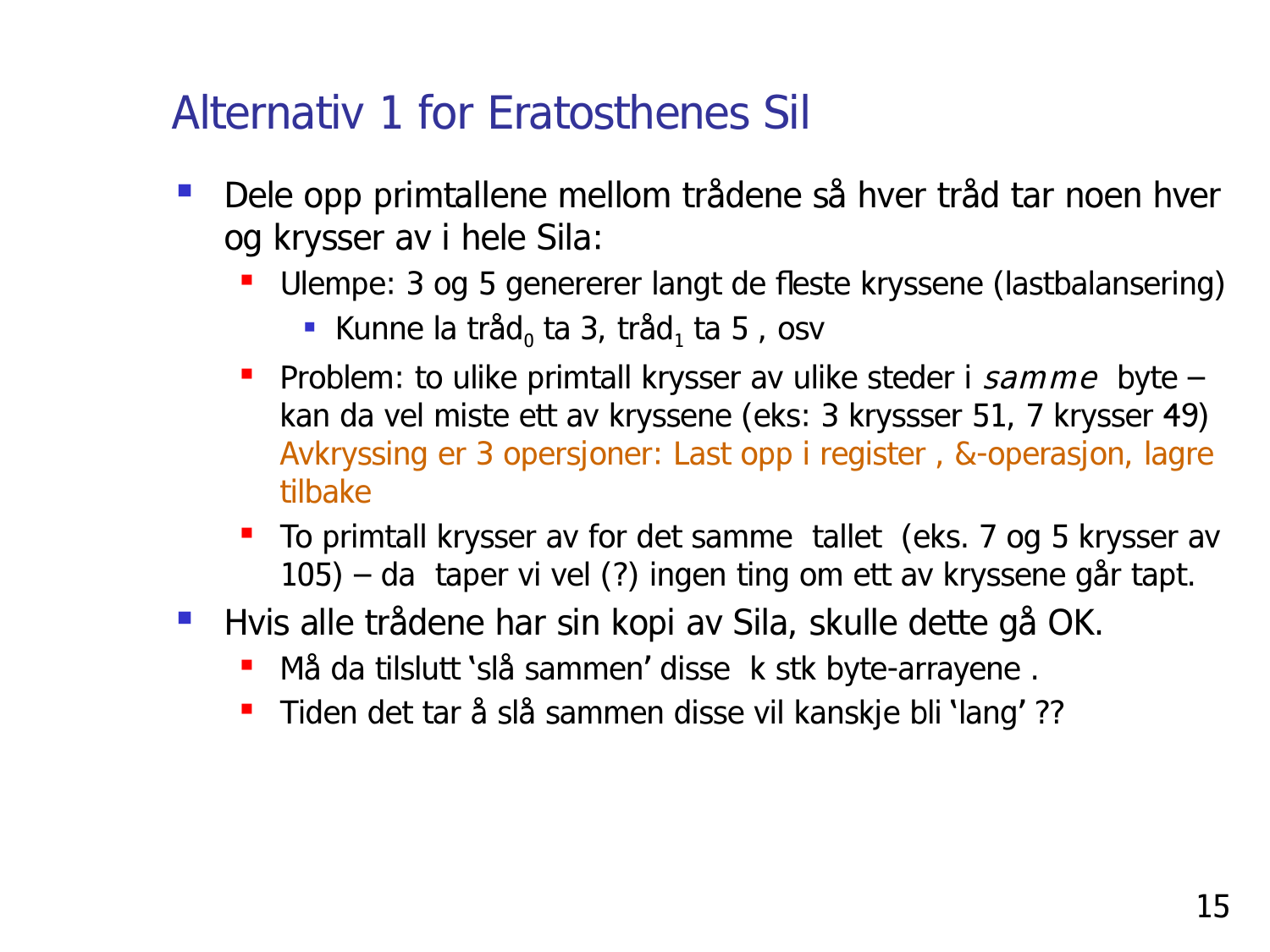

# Alternativ 1 for Eratosthenes Sil
Dele opp primtallene mellom trådene så hver tråd tar noen hver og krysser av i hele Sila:
Ulempe: 3 og 5 genererer langt de fleste kryssene (lastbalansering)
Kunne la tråd0 ta 3, tråd1 ta 5 , osv
Problem: to ulike primtall krysser av ulike steder i samme  byte – kan da vel miste ett av kryssene (eks: 3 kryssser 51, 7 krysser 49)
Avkryssing er 3 opersjoner: Last opp i register , &-operasjon, lagre tilbake
To primtall krysser av for det samme  tallet  (eks. 7 og 5 krysser av 105) – da  taper vi vel (?) ingen ting om ett av kryssene går tapt.
Hvis alle trådene har sin kopi av Sila, skulle dette gå OK.
Må da tilslutt ‘slå sammen’ disse  k stk byte-arrayene .
Tiden det tar å slå sammen disse vil kanskje bli ‘lang’ ??

15